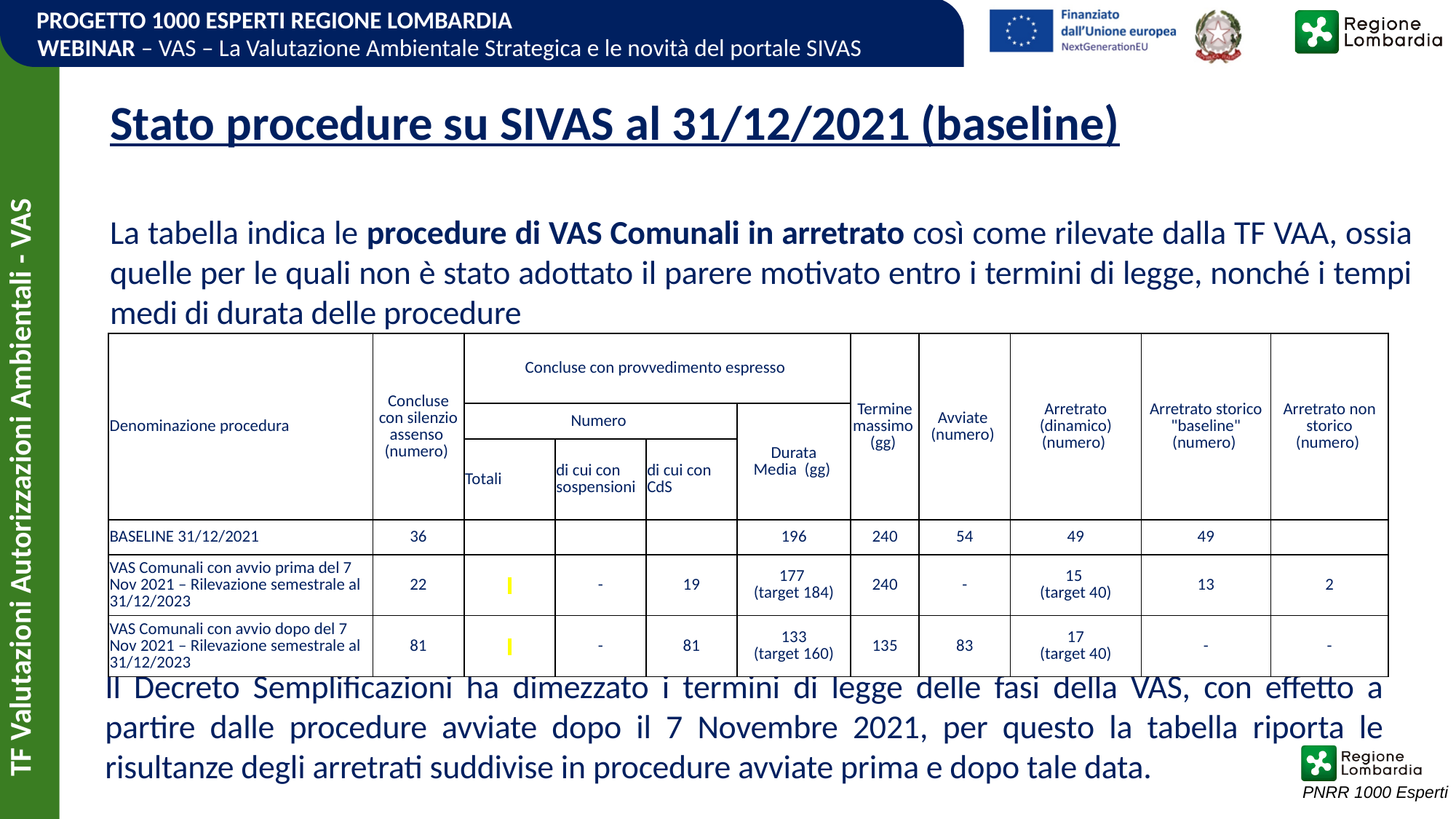

Stato procedure su SIVAS al 31/12/2021 (baseline)

La tabella indica le procedure di VAS Comunali in arretrato così come rilevate dalla TF VAA, ossia quelle per le quali non è stato adottato il parere motivato entro i termini di legge, nonché i tempi medi di durata delle procedure
| Denominazione procedura | Concluse con silenzio assenso  (numero) | Concluse con provvedimento espresso |  |  |  | Termine massimo  (gg) | Avviate  (numero) | Arretrato (dinamico) (numero) | Arretrato storico "baseline" (numero) | Arretrato non storico (numero) |
| --- | --- | --- | --- | --- | --- | --- | --- | --- | --- | --- |
|  |  | Numero |  |  | Durata Media  (gg) |  |  |  |  |  |
|  |  | Totali | di cui con sospensioni | di cui con CdS |  |  |  |  |  |  |
| BASELINE 31/12/2021 | 36 |  |  |  | 196 | 240 | 54 | 49 | 49 |  |
| VAS Comunali con avvio prima del 7 Nov 2021 – Rilevazione semestrale al 31/12/2023 | 22 |  | - | 19 | 177 (target 184) | 240 | - | 15 (target 40) | 13 | 2 |
| VAS Comunali con avvio dopo del 7 Nov 2021 – Rilevazione semestrale al 31/12/2023 | 81 |  | - | 81 | 133 (target 160) | 135 | 83 | 17 (target 40) | - | - |
Il Decreto Semplificazioni ha dimezzato i termini di legge delle fasi della VAS, con effetto a partire dalle procedure avviate dopo il 7 Novembre 2021, per questo la tabella riporta le risultanze degli arretrati suddivise in procedure avviate prima e dopo tale data.